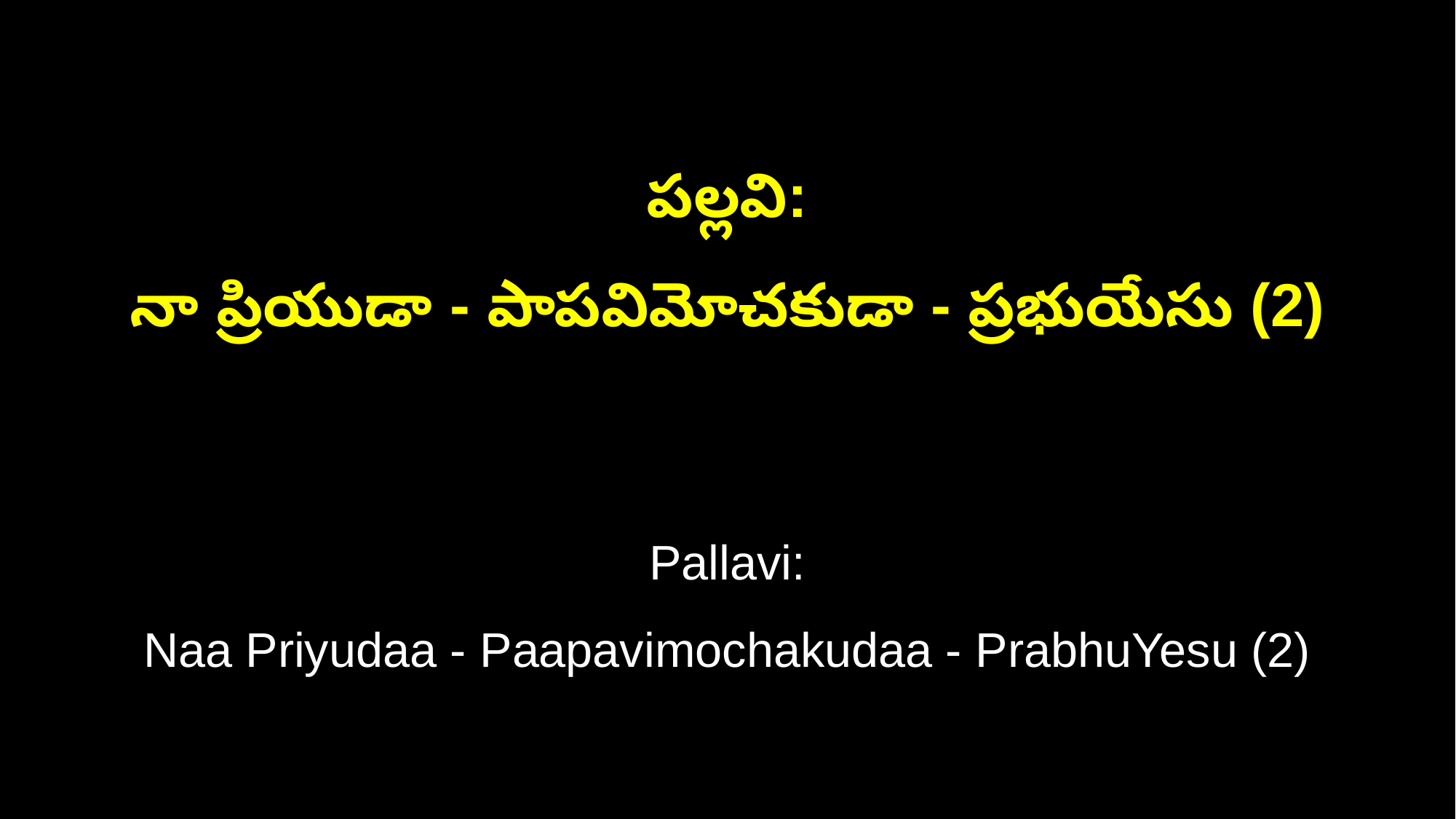

పల్లవి:
నా ప్రియుడా - పాపవిమోచకుడా - ప్రభుయేసు (2)
Pallavi:
Naa Priyudaa - Paapavimochakudaa - PrabhuYesu (2)